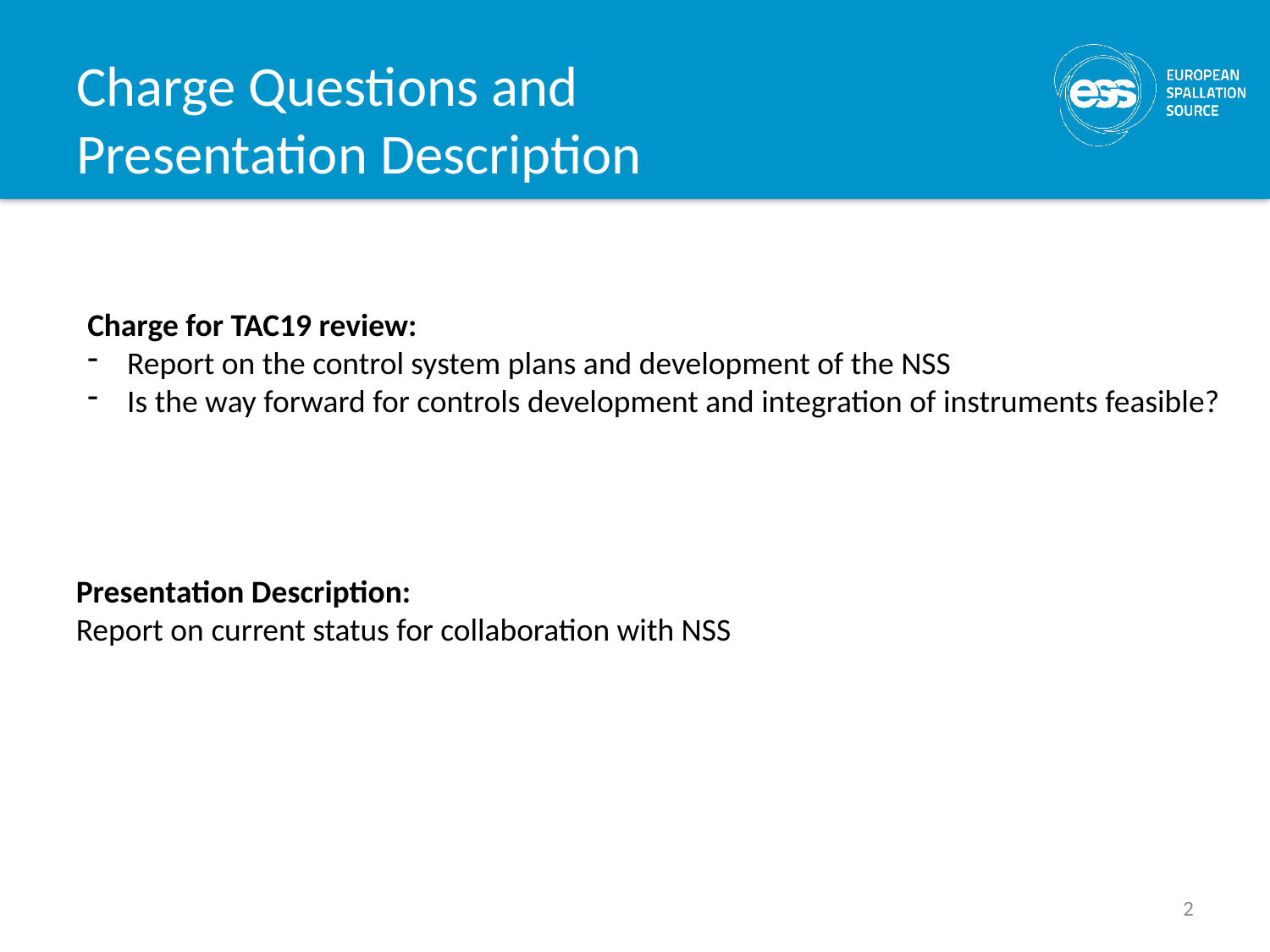

# Charge Questions and Presentation Description
Charge for TAC19 review:
Report on the control system plans and development of the NSS
Is the way forward for controls development and integration of instruments feasible?
Presentation Description:
Report on current status for collaboration with NSS
2